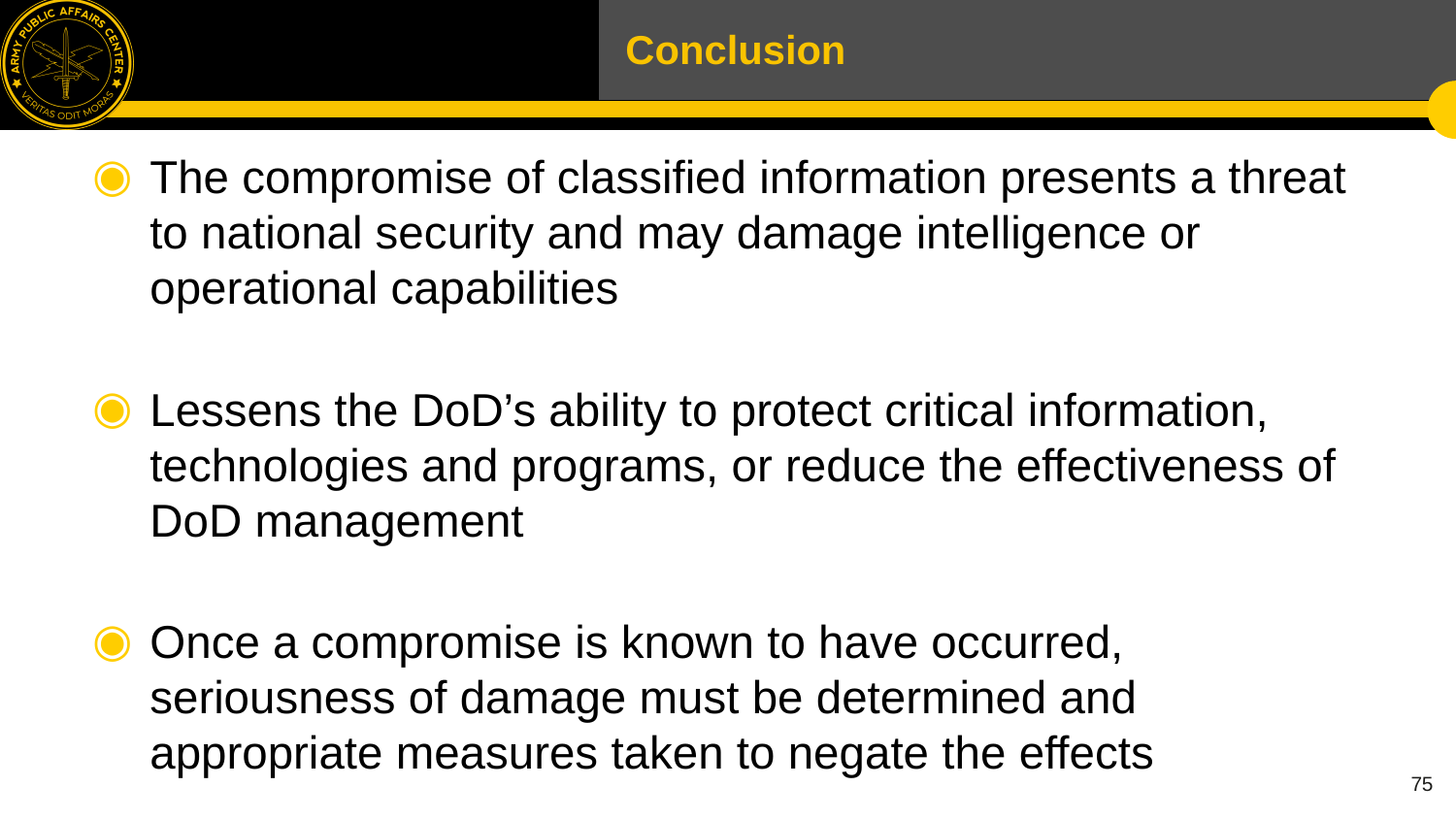

# Conclusion
The compromise of classified information presents a threat to national security and may damage intelligence or operational capabilities
Lessens the DoD’s ability to protect critical information, technologies and programs, or reduce the effectiveness of DoD management
Once a compromise is known to have occurred, seriousness of damage must be determined and appropriate measures taken to negate the effects
75